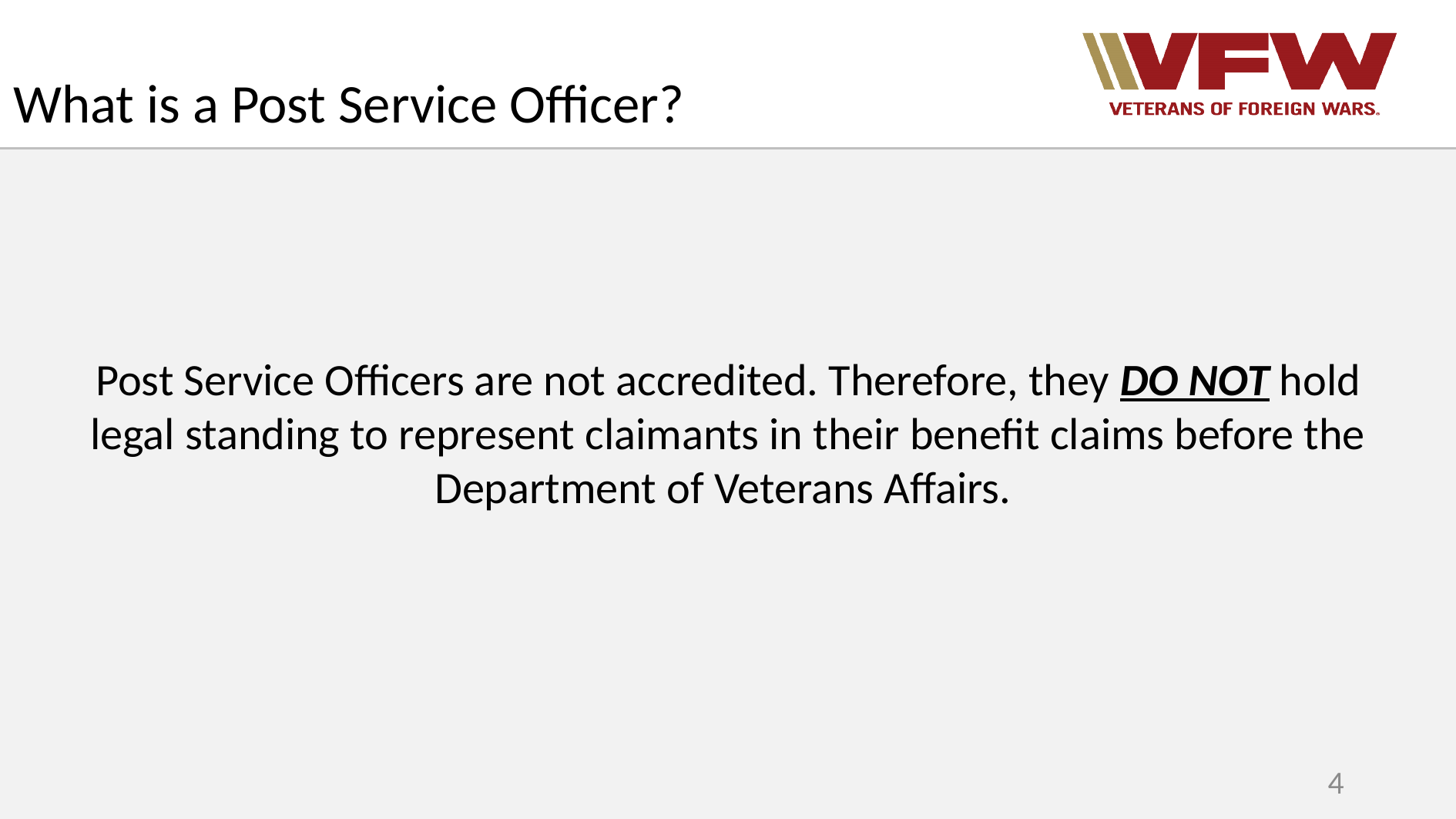

What is a Post Service Officer?

Post Service Officers are not accredited. Therefore, they DO NOT hold legal standing to represent claimants in their benefit claims before the Department of Veterans Affairs.

4